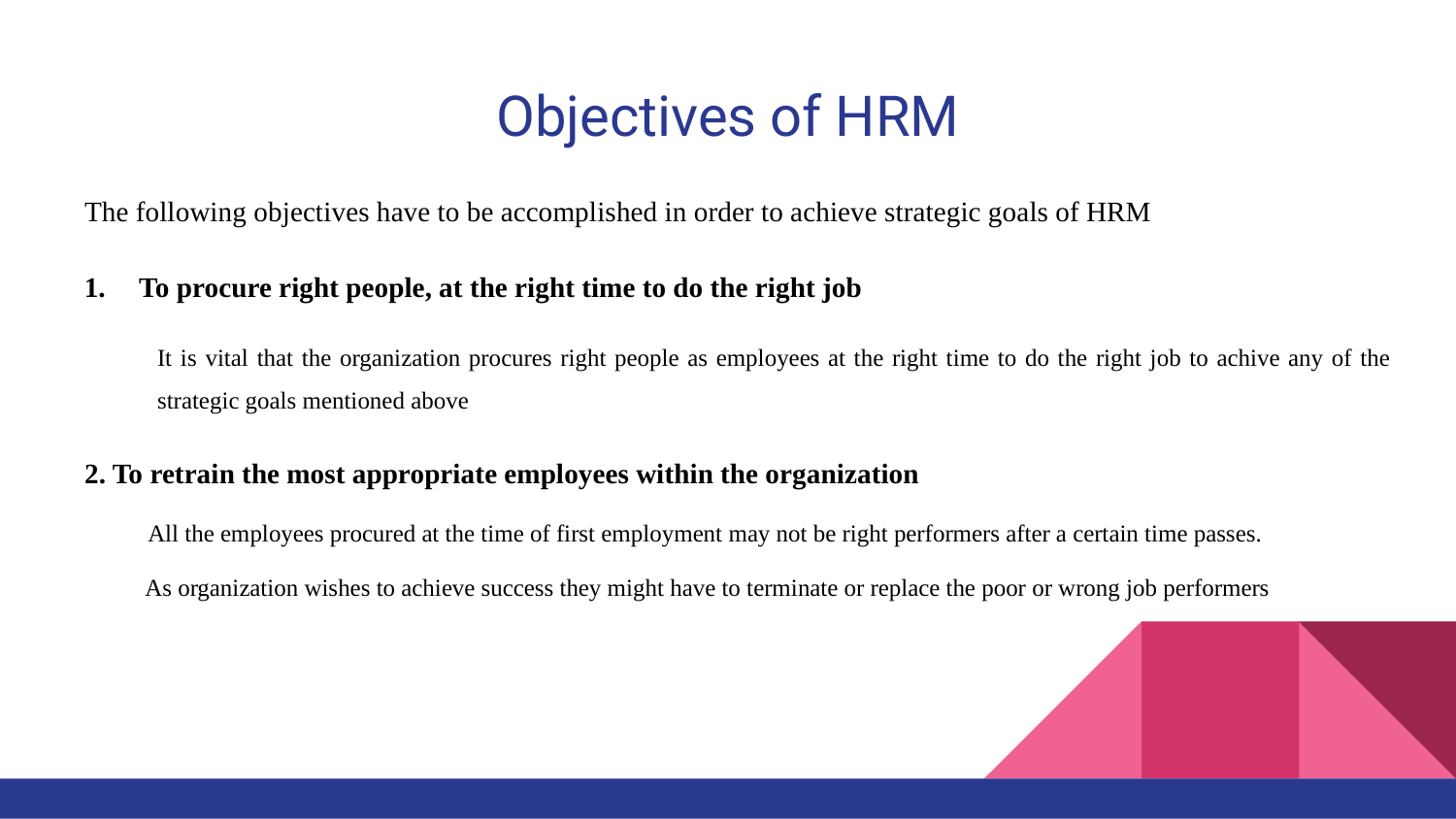

# Objectives of HRM
The following objectives have to be accomplished in order to achieve strategic goals of HRM
To procure right people, at the right time to do the right job
It is vital that the organization procures right people as employees at the right time to do the right job to achive any of the strategic goals mentioned above
2. To retrain the most appropriate employees within the organization
         All the employees procured at the time of first employment may not be right performers after a certain time passes.
          As organization wishes to achieve success they might have to terminate or replace the poor or wrong job performers